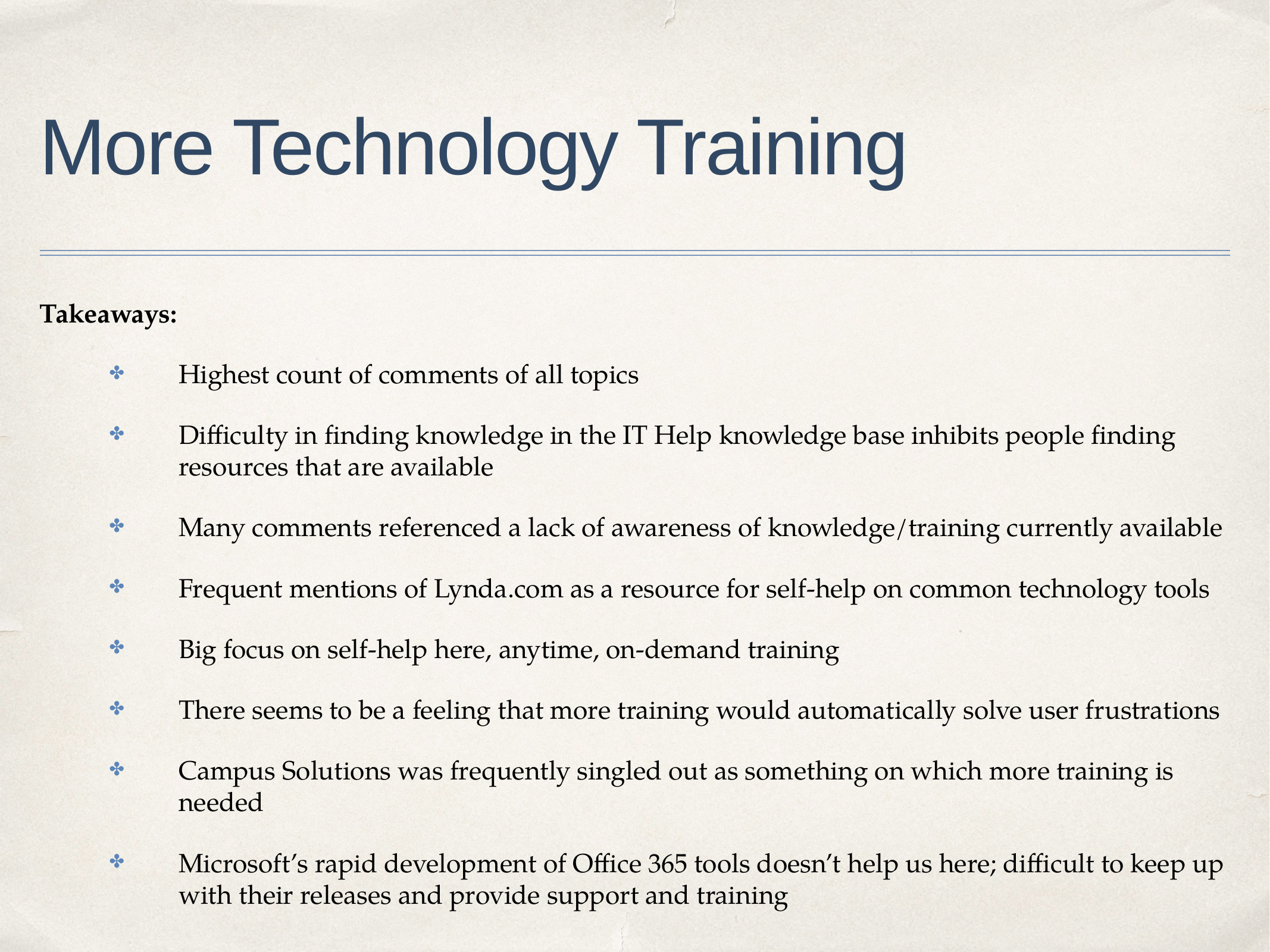

# More Technology Training
Takeaways:
Highest count of comments of all topics
Difficulty in finding knowledge in the IT Help knowledge base inhibits people finding resources that are available
Many comments referenced a lack of awareness of knowledge/training currently available
Frequent mentions of Lynda.com as a resource for self-help on common technology tools
Big focus on self-help here, anytime, on-demand training
There seems to be a feeling that more training would automatically solve user frustrations
Campus Solutions was frequently singled out as something on which more training is needed
Microsoft’s rapid development of Office 365 tools doesn’t help us here; difficult to keep up with their releases and provide support and training